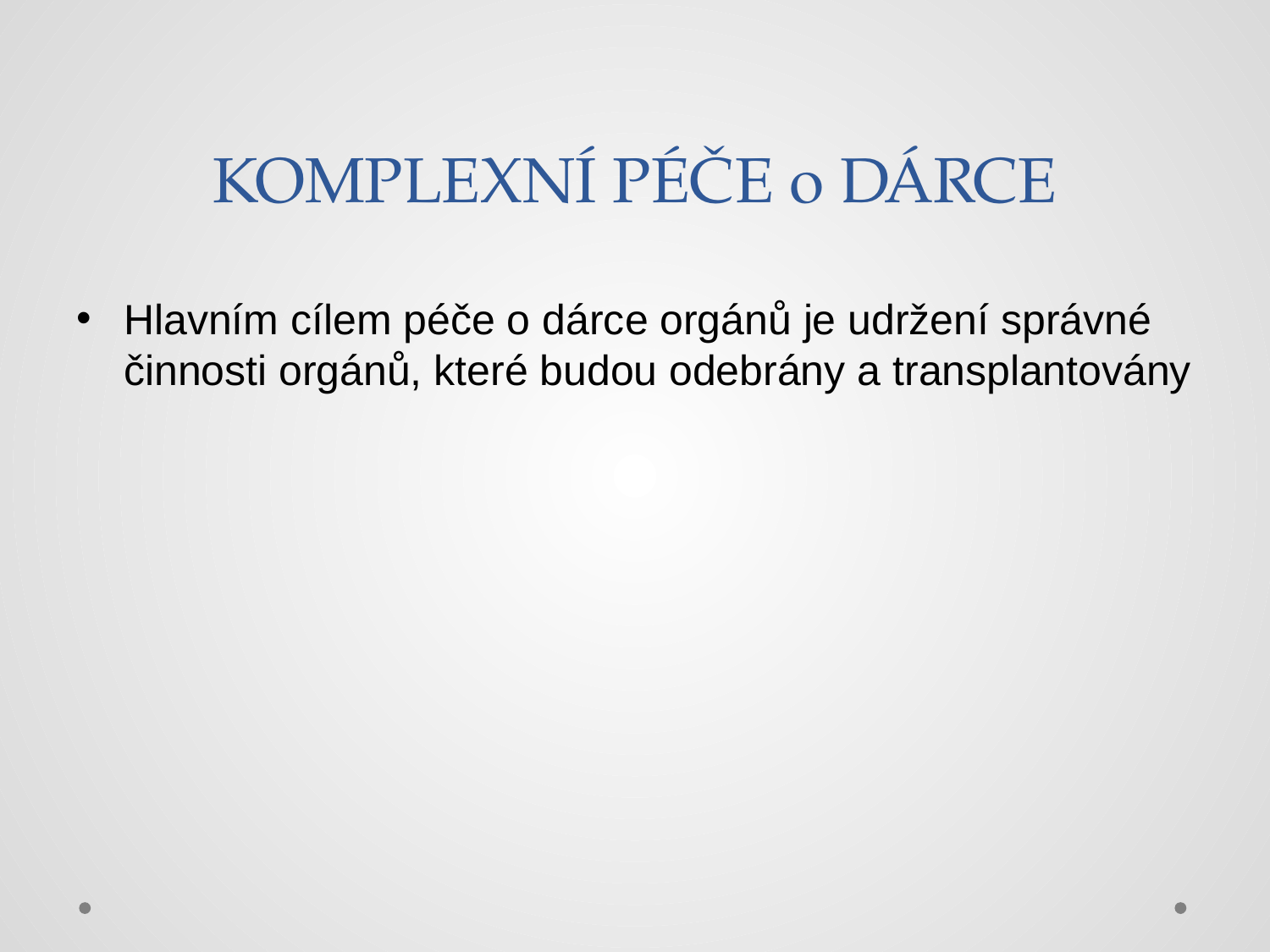

# KOMPLEXNÍ PÉČE o DÁRCE
Hlavním cílem péče o dárce orgánů je udržení správné činnosti orgánů, které budou odebrány a transplantovány